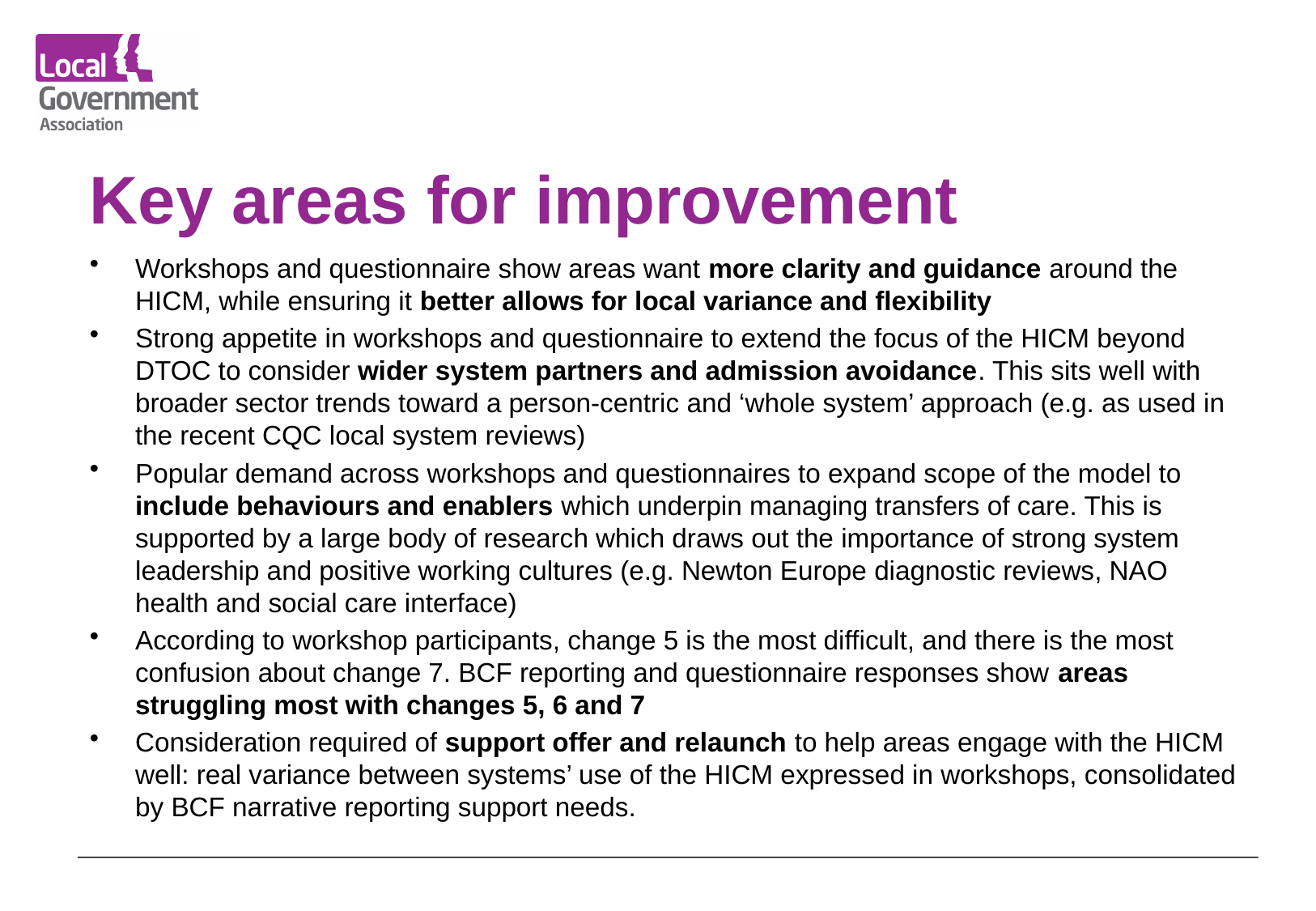

# Key areas for improvement
Workshops and questionnaire show areas want more clarity and guidance around the HICM, while ensuring it better allows for local variance and flexibility
Strong appetite in workshops and questionnaire to extend the focus of the HICM beyond DTOC to consider wider system partners and admission avoidance. This sits well with broader sector trends toward a person-centric and ‘whole system’ approach (e.g. as used in the recent CQC local system reviews)
Popular demand across workshops and questionnaires to expand scope of the model to include behaviours and enablers which underpin managing transfers of care. This is supported by a large body of research which draws out the importance of strong system leadership and positive working cultures (e.g. Newton Europe diagnostic reviews, NAO health and social care interface)
According to workshop participants, change 5 is the most difficult, and there is the most confusion about change 7. BCF reporting and questionnaire responses show areas struggling most with changes 5, 6 and 7
Consideration required of support offer and relaunch to help areas engage with the HICM well: real variance between systems’ use of the HICM expressed in workshops, consolidated by BCF narrative reporting support needs.